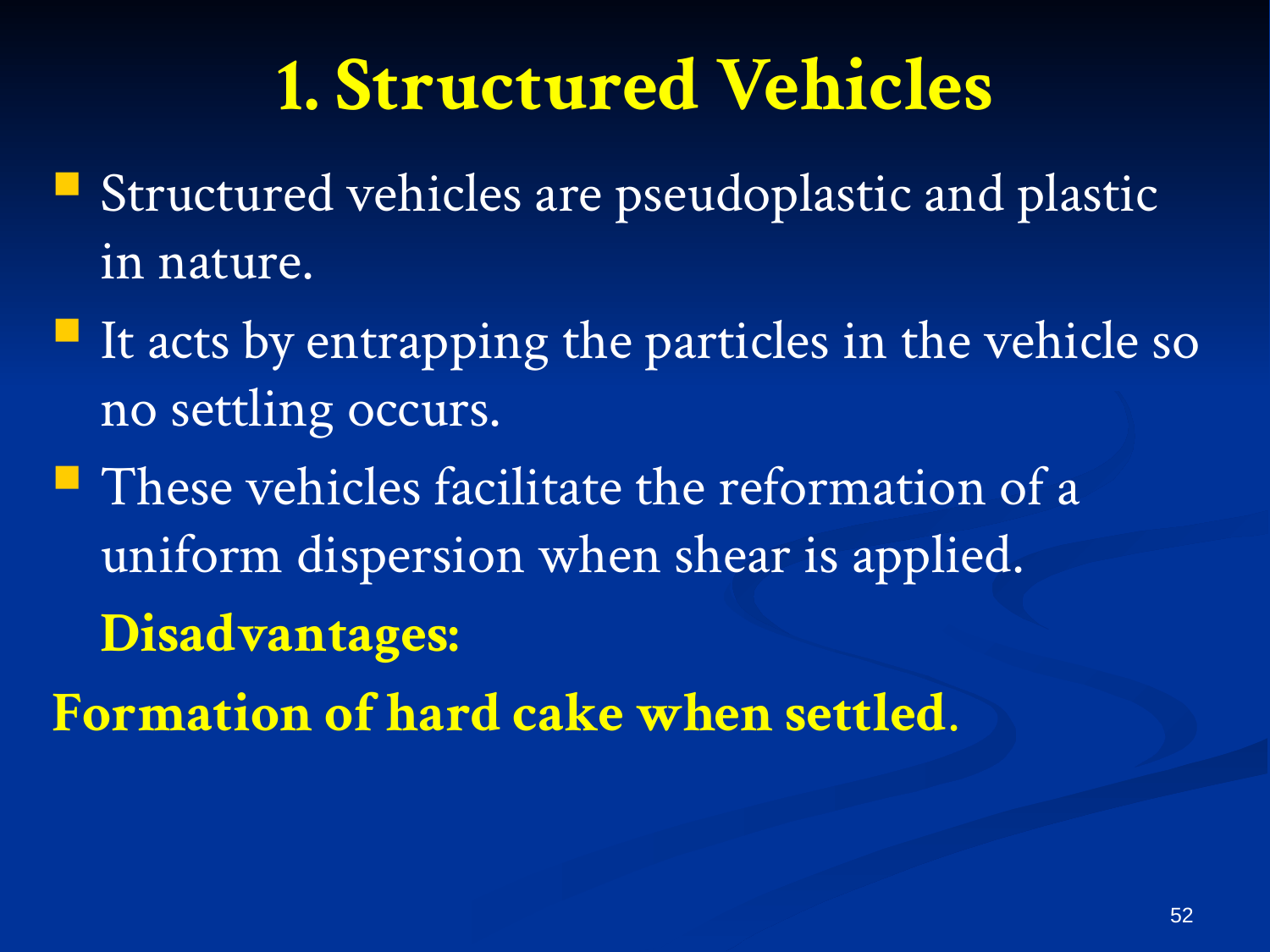

# 1. Structured Vehicles
Structured vehicles are pseudoplastic and plastic in nature.
It acts by entrapping the particles in the vehicle so  no settling occurs.
These vehicles facilitate the reformation of a uniform dispersion when shear is applied.
	Disadvantages:
Formation of hard cake when settled.
52